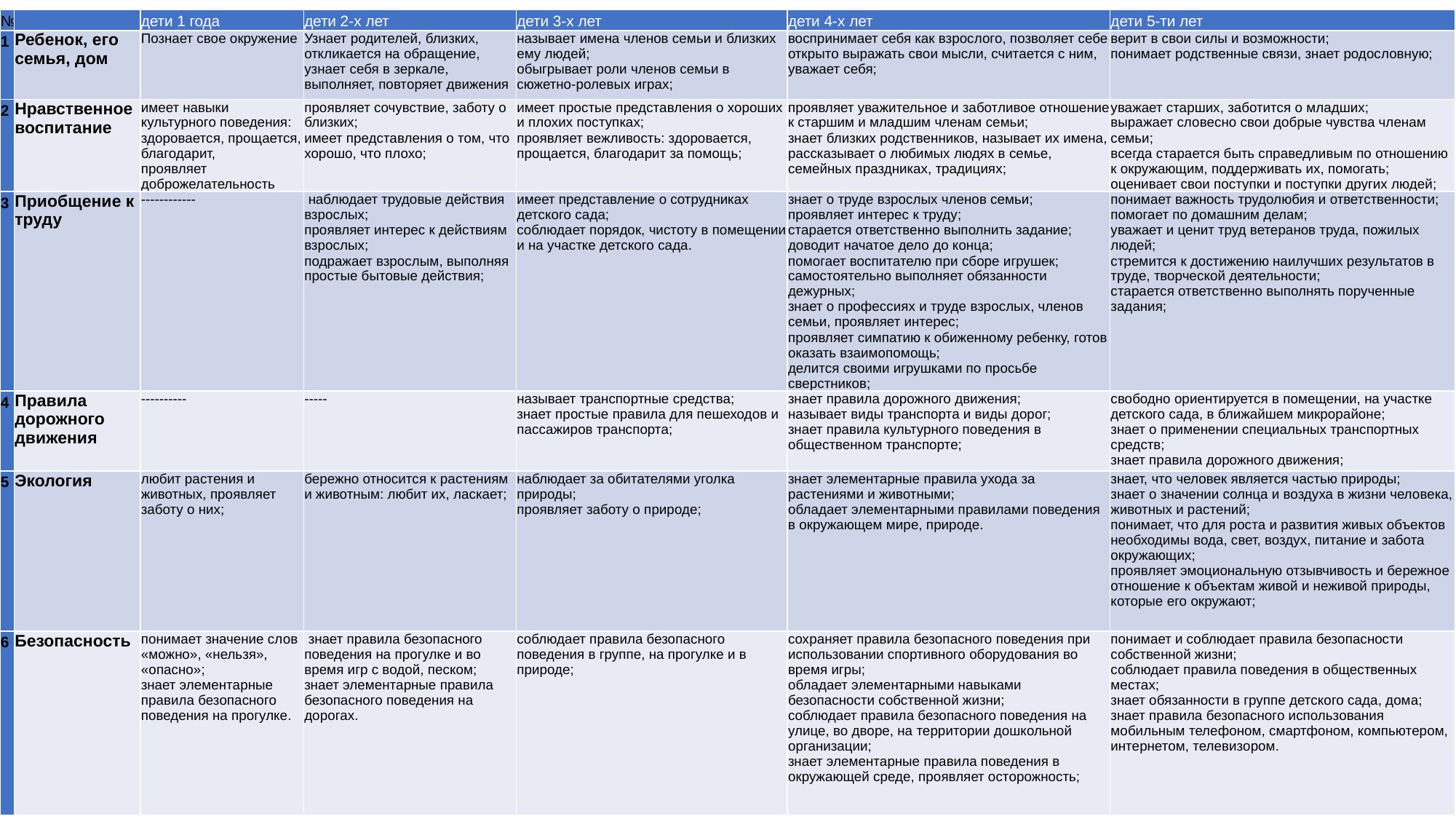

| № |  | дети 1 года | дети 2-х лет | дети 3-х лет | дети 4-х лет | дети 5-ти лет |
| --- | --- | --- | --- | --- | --- | --- |
| 1 | Ребенок, его семья, дом | Познает свое окружение | Узнает родителей, близких, откликается на обращение, узнает себя в зеркале, выполняет, повторяет движения | называет имена членов семьи и близких ему людей; обыгрывает роли членов семьи в сюжетно-ролевых играх; | воспринимает себя как взрослого, позволяет себе открыто выражать свои мысли, считается с ним, уважает себя; | верит в свои силы и возможности; понимает родственные связи, знает родословную; |
| 2 | Нравственное воспитание | имеет навыки культурного поведения: здоровается, прощается, благодарит, проявляет доброжелательность | проявляет сочувствие, заботу о близких; имеет представления о том, что хорошо, что плохо; | имеет простые представления о хороших и плохих поступках; проявляет вежливость: здоровается, прощается, благодарит за помощь; | проявляет уважительное и заботливое отношение к старшим и младшим членам семьи; знает близких родственников, называет их имена, рассказывает о любимых людях в семье, семейных праздниках, традициях; | уважает старших, заботится о младших; выражает словесно свои добрые чувства членам семьи; всегда старается быть справедливым по отношению к окружающим, поддерживать их, помогать; оценивает свои поступки и поступки других людей; |
| 3 | Приобщение к труду | ------------ | наблюдает трудовые действия взрослых; проявляет интерес к действиям взрослых; подражает взрослым, выполняя простые бытовые действия; | имеет представление о сотрудниках детского сада; соблюдает порядок, чистоту в помещении и на участке детского сада. | знает о труде взрослых членов семьи; проявляет интерес к труду; старается ответственно выполнить задание; доводит начатое дело до конца; помогает воспитателю при сборе игрушек; самостоятельно выполняет обязанности дежурных; знает о профессиях и труде взрослых, членов семьи, проявляет интерес; проявляет симпатию к обиженному ребенку, готов оказать взаимопомощь; делится своими игрушками по просьбе сверстников; | понимает важность трудолюбия и ответственности; помогает по домашним делам; уважает и ценит труд ветеранов труда, пожилых людей; стремится к достижению наилучших результатов в труде, творческой деятельности; старается ответственно выполнять порученные задания; |
| 4 | Правила дорожного движения | ---------- | ----- | называет транспортные средства; знает простые правила для пешеходов и пассажиров транспорта; | знает правила дорожного движения; называет виды транспорта и виды дорог; знает правила культурного поведения в общественном транспорте; | свободно ориентируется в помещении, на участке детского сада, в ближайшем микрорайоне; знает о применении специальных транспортных средств; знает правила дорожного движения; |
| 5 | Экология | любит растения и животных, проявляет заботу о них; | бережно относится к растениям и животным: любит их, ласкает; | наблюдает за обитателями уголка природы; проявляет заботу о природе; | знает элементарные правила ухода за растениями и животными; обладает элементарными правилами поведения в окружающем мире, природе. | знает, что человек является частью природы; знает о значении солнца и воздуха в жизни человека, животных и растений; понимает, что для роста и развития живых объектов необходимы вода, свет, воздух, питание и забота окружающих; проявляет эмоциональную отзывчивость и бережное отношение к объектам живой и неживой природы, которые его окружают; |
| 6 | Безопасность | понимает значение слов «можно», «нельзя», «опасно»; знает элементарные правила безопасного поведения на прогулке. | знает правила безопасного поведения на прогулке и во время игр с водой, песком; знает элементарные правила безопасного поведения на дорогах. | соблюдает правила безопасного поведения в группе, на прогулке и в природе; | сохраняет правила безопасного поведения при использовании спортивного оборудования во время игры; обладает элементарными навыками безопасности собственной жизни; соблюдает правила безопасного поведения на улице, во дворе, на территории дошкольной организации; знает элементарные правила поведения в окружающей среде, проявляет осторожность; | понимает и соблюдает правила безопасности собственной жизни; соблюдает правила поведения в общественных местах; знает обязанности в группе детского сада, дома; знает правила безопасного использования мобильным телефоном, смартфоном, компьютером, интернетом, телевизором. |